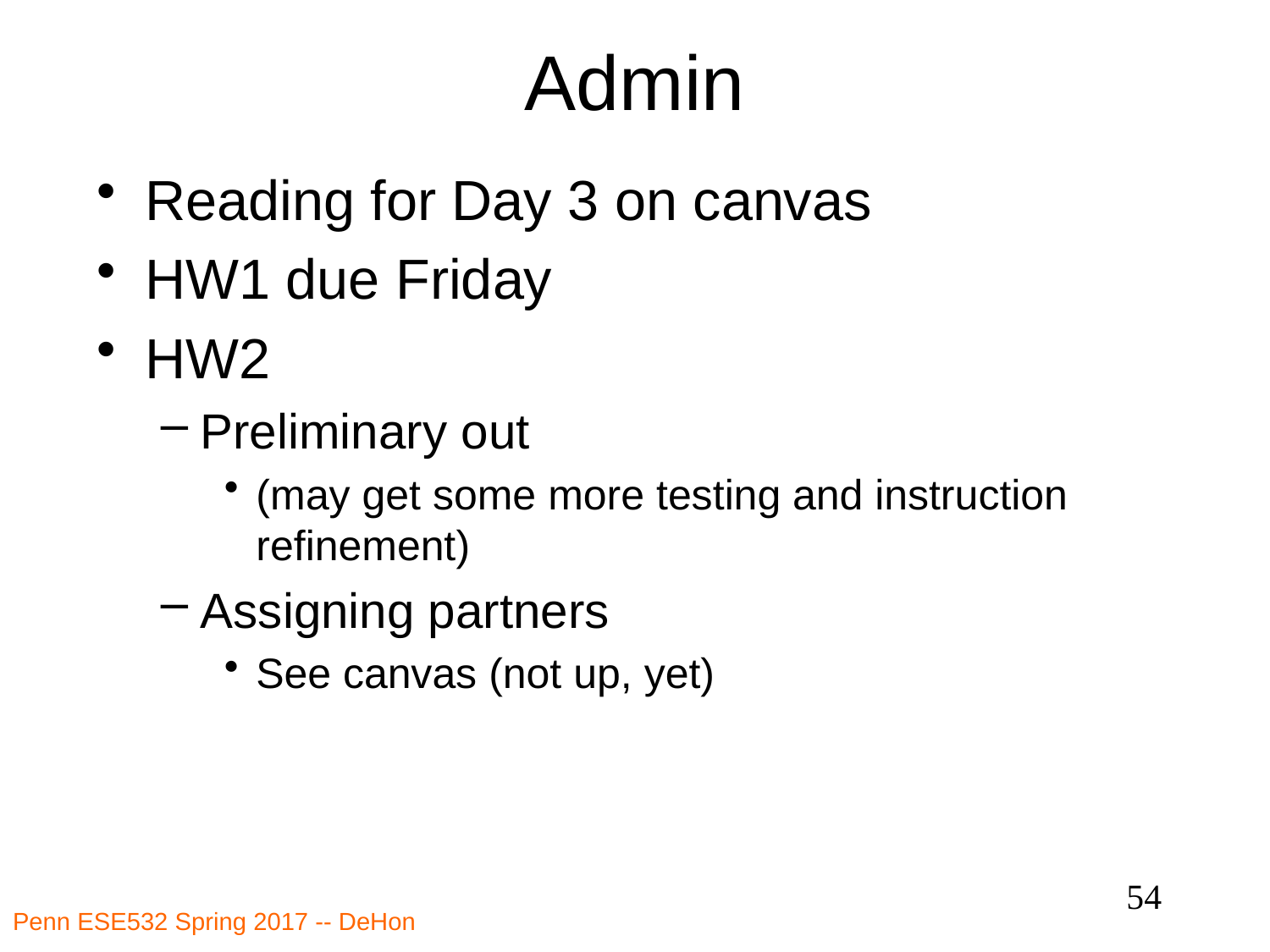

# Admin
Reading for Day 3 on canvas
HW1 due Friday
HW2
Preliminary out
(may get some more testing and instruction refinement)
Assigning partners
See canvas (not up, yet)
54
Penn ESE532 Spring 2017 -- DeHon